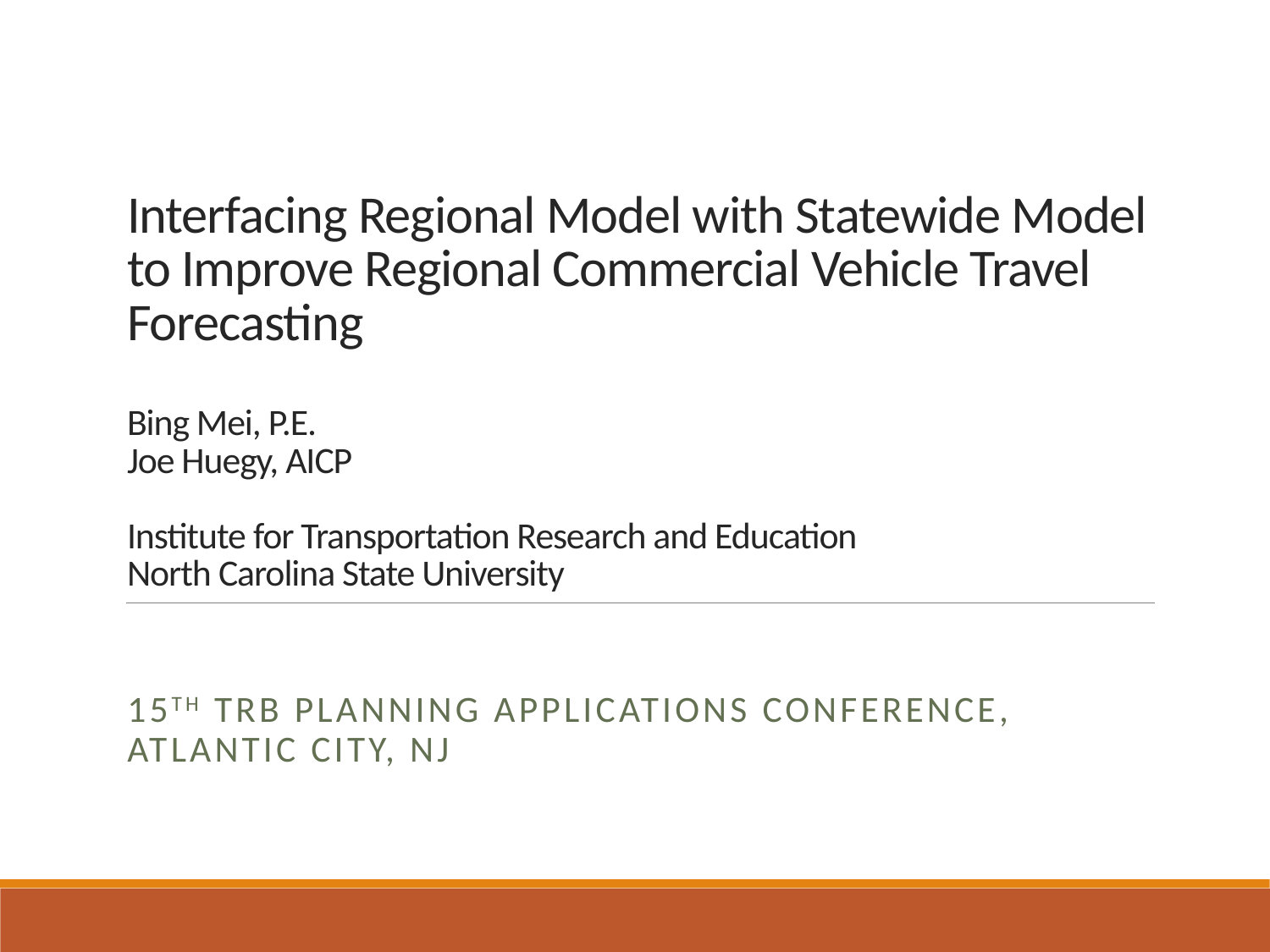

# Interfacing Regional Model with Statewide Model to Improve Regional Commercial Vehicle Travel Forecasting Bing Mei, P.E. Joe Huegy, AICP Institute for Transportation Research and Education North Carolina State University

15th TRB Planning Applications Conference, Atlantic City, NJ